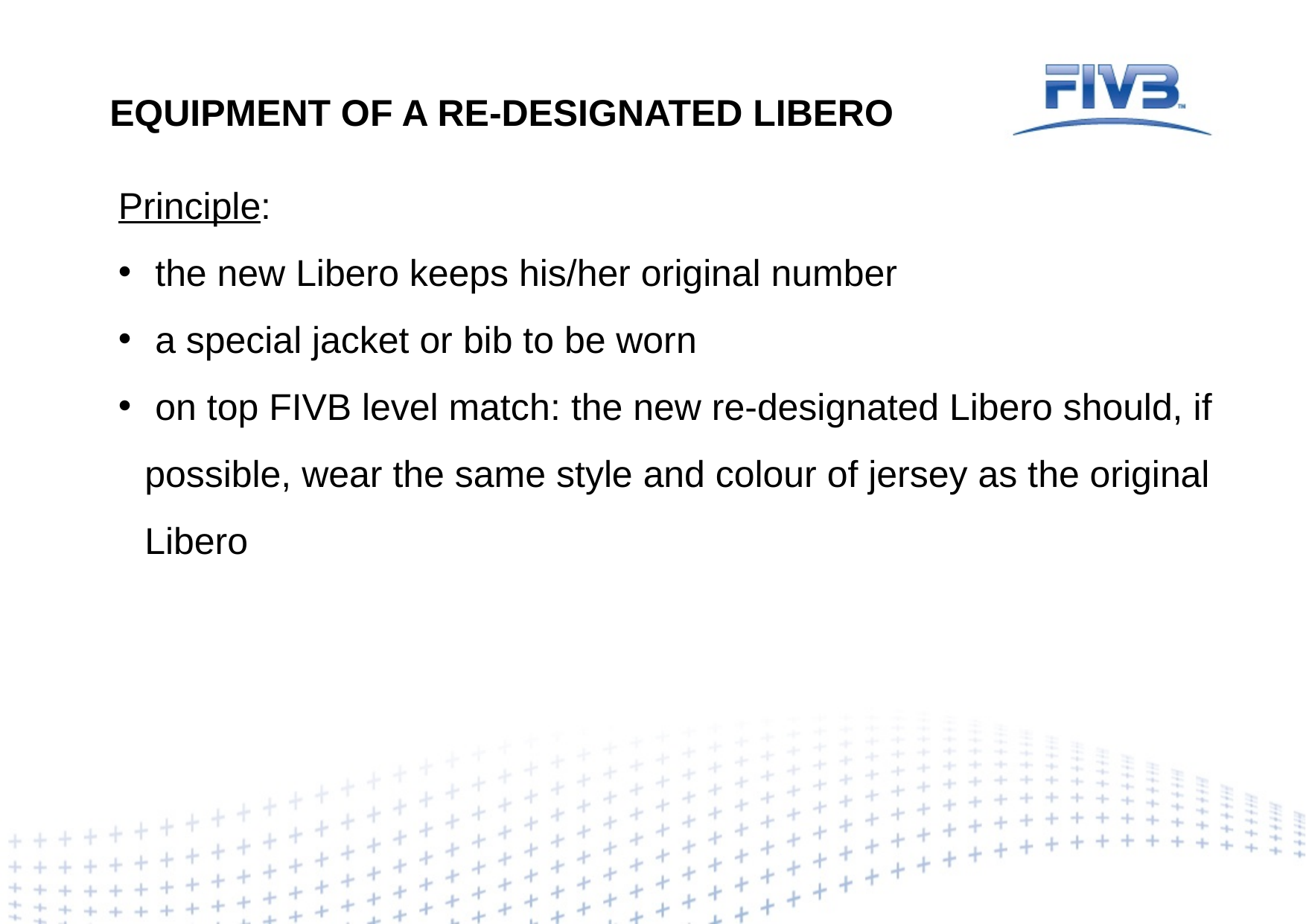

Equipment of a re-designated Libero
Principle:
 the new Libero keeps his/her original number
 a special jacket or bib to be worn
 on top FIVB level match: the new re-designated Libero should, if possible, wear the same style and colour of jersey as the original Libero